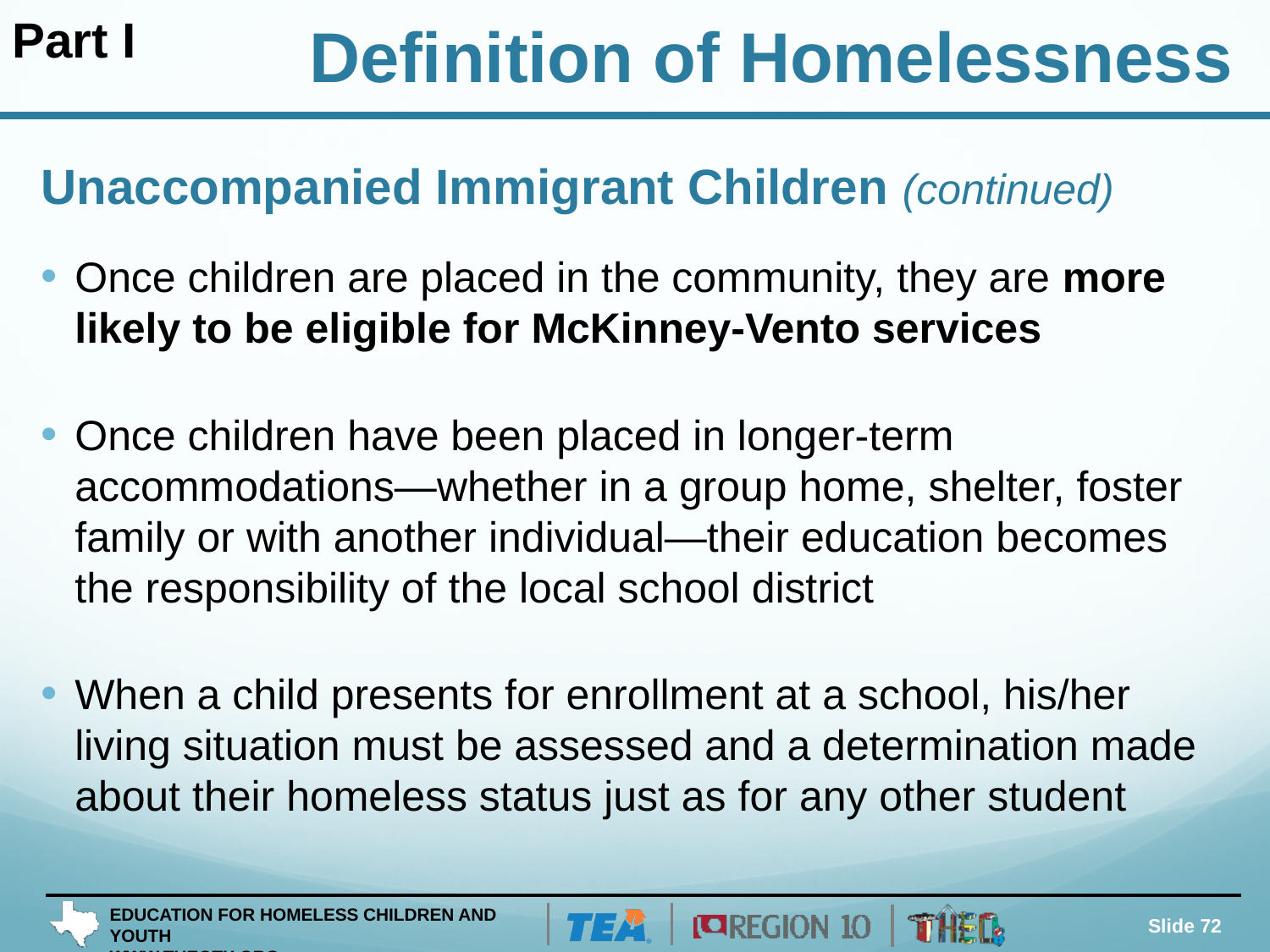

Part I
Definition of Homelessness
# Unaccompanied Immigrant Children (continued)
Once children are placed in the community, they are more likely to be eligible for McKinney-Vento services
Once children have been placed in longer-term accommodations—whether in a group home, shelter, foster family or with another individual—their education becomes the responsibility of the local school district
When a child presents for enrollment at a school, his/her living situation must be assessed and a determination made about their homeless status just as for any other student

Slide 72